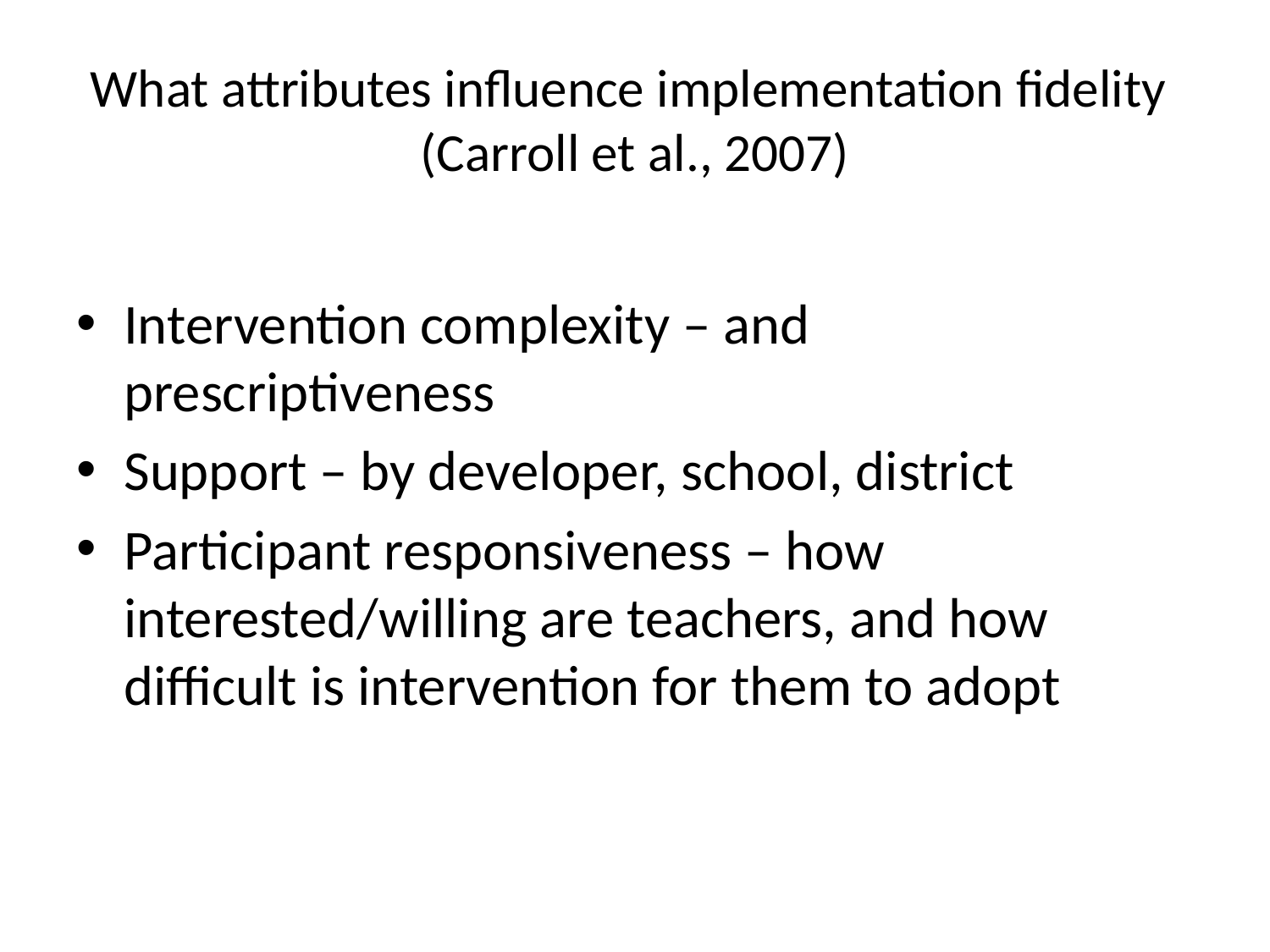

# What attributes influence implementation fidelity (Carroll et al., 2007)
Intervention complexity – and prescriptiveness
Support – by developer, school, district
Participant responsiveness – how interested/willing are teachers, and how difficult is intervention for them to adopt